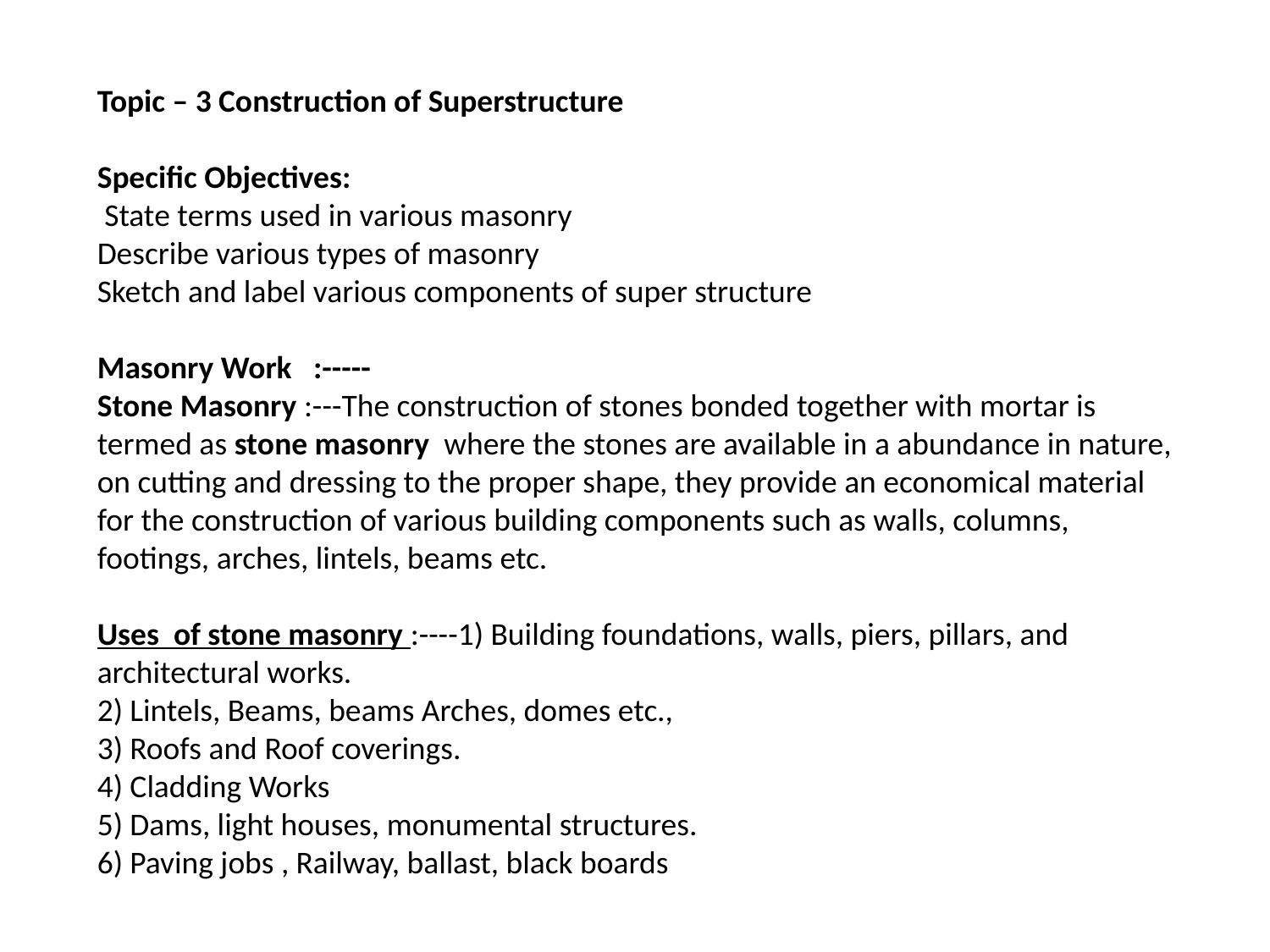

Topic – 3 Construction of Superstructure

Specific Objectives:
 State terms used in various masonry
Describe various types of masonry
Sketch and label various components of super structure

Masonry Work   :-----
Stone Masonry :---The construction of stones bonded together with mortar is termed as stone masonry  where the stones are available in a abundance in nature, on cutting and dressing to the proper shape, they provide an economical material for the construction of various building components such as walls, columns, footings, arches, lintels, beams etc.

Uses  of stone masonry :----1) Building foundations, walls, piers, pillars, and architectural works.
2) Lintels, Beams, beams Arches, domes etc.,
3) Roofs and Roof coverings.
4) Cladding Works
5) Dams, light houses, monumental structures.
6) Paving jobs , Railway, ballast, black boards